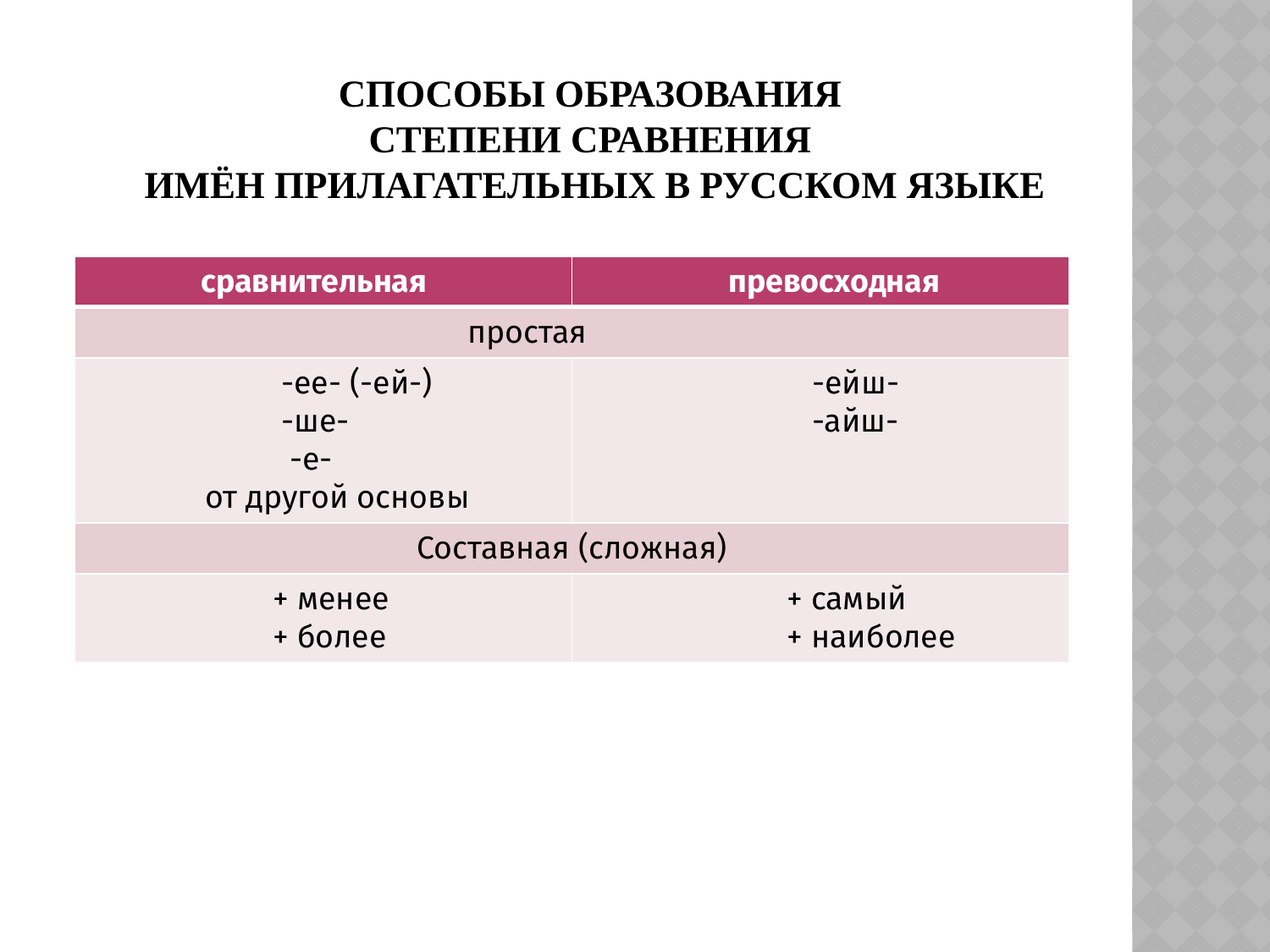

# Способы образования степени сравнения имён прилагательных в русском языке
| сравнительная | превосходная |
| --- | --- |
| простая |  |
| -ее- (-ей-) -ше- -е- от другой основы | -ейш- -айш- |
| Составная (сложная) |  |
| + менее + более | + самый + наиболее |